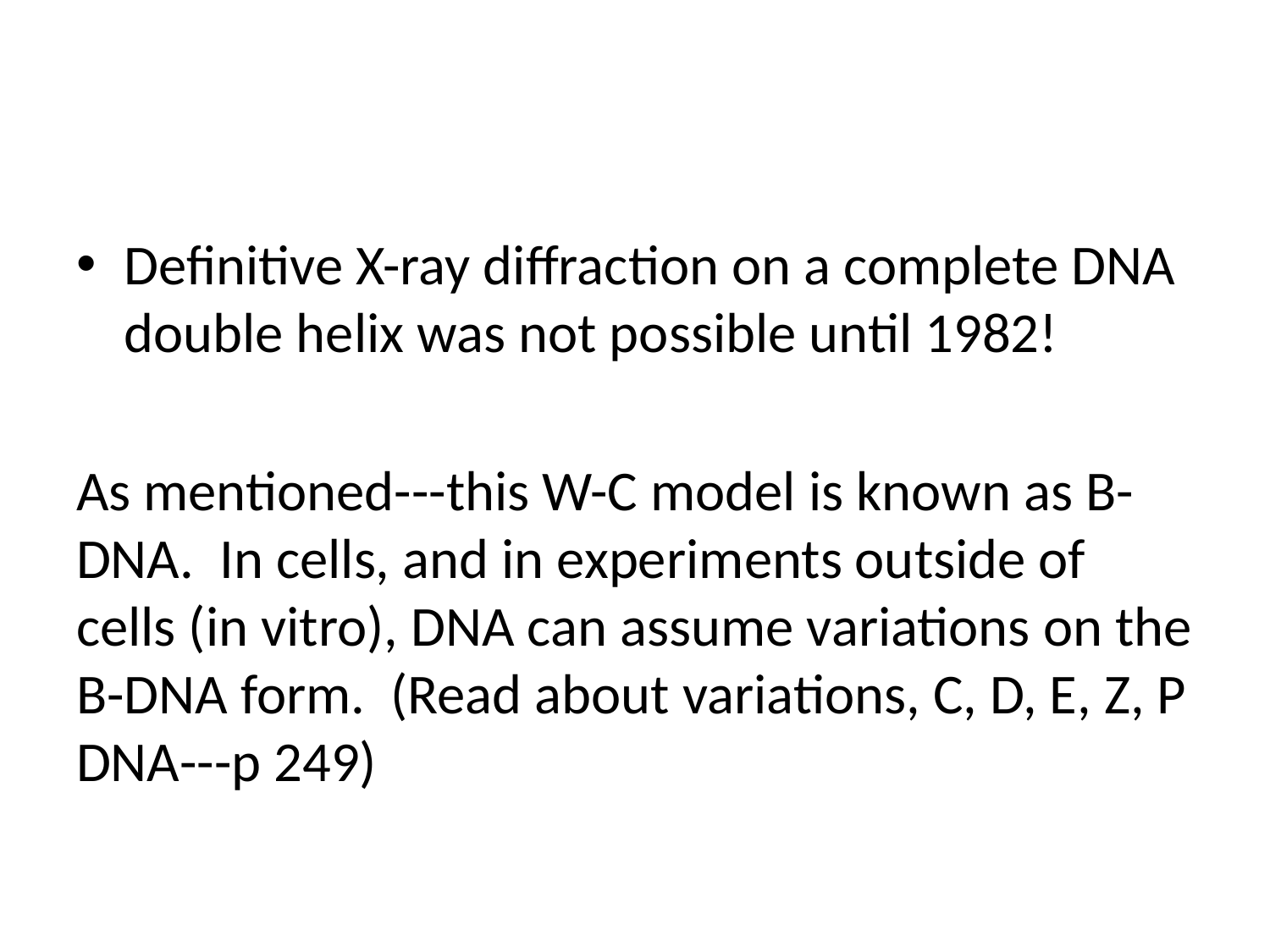

#
Definitive X-ray diffraction on a complete DNA double helix was not possible until 1982!

As mentioned---this W-C model is known as B-DNA.  In cells, and in experiments outside of cells (in vitro), DNA can assume variations on the B-DNA form.  (Read about variations, C, D, E, Z, P DNA---p 249)